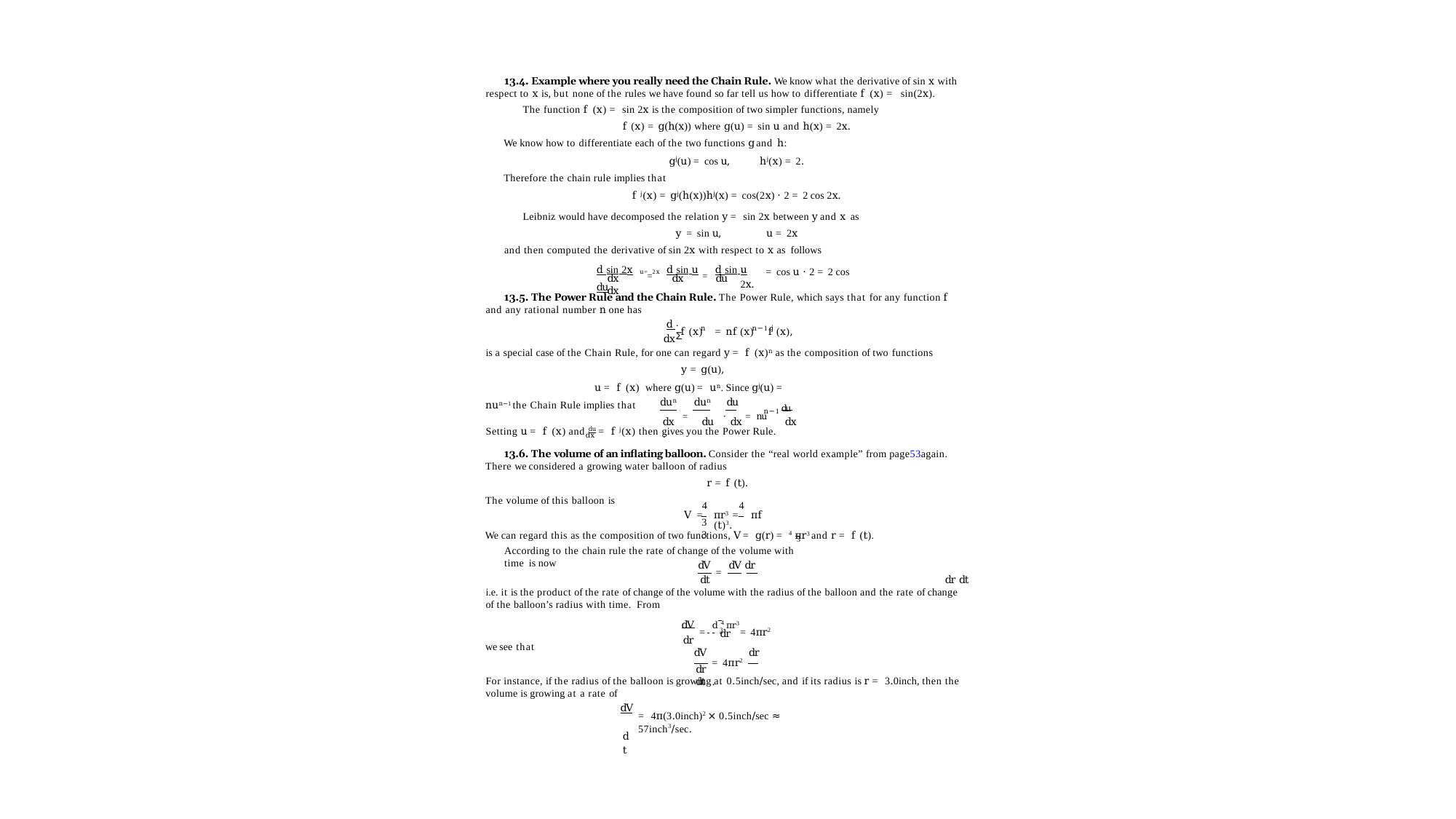

3
13.4. Example where you really need the Chain Rule. We know what the derivative of sin x with  respect to x is, but none of the rules we have found so far tell us how to differentiate f (x) = sin(2x).
The function f (x) = sin 2x is the composition of two simpler functions, namely
f (x) = g(h(x)) where g(u) = sin u and h(x) = 2x.
We know how to differentiate each of the two functions g and h:
gj(u) = cos u,	hj(x) = 2.
Therefore the chain rule implies that
f j(x) = gj(h(x))hj(x) = cos(2x) · 2 = 2 cos 2x.
Leibniz would have decomposed the relation y = sin 2x between y and x as
y  = sin u,	u = 2x
and then computed the derivative of sin 2x with respect to x as follows
d sin 2x  u==2x   d sin u =  d sin u	du
·	= cos u · 2 = 2 cos 2x.
dx	dx	du	dx
13.5. The Power Rule and the Chain Rule. The Power Rule, which says that for any function f
and any rational number n one has
d  dx
.	Σ
n	n−1 j
f (x)	= nf (x)	f (x),
is a special case of the Chain Rule, for one can regard y = f (x)n as the composition of two functions
y = g(u),	u = f (x)  where g(u) = un. Since gj(u) = nun−1 the Chain Rule implies that
dun	dun	du
dx   =  du    ·  dx = nu	dx .
n−1 du

Setting u = f (x) and du = f j(x) then gives you the Power Rule.
dx
13.6. The volume of an inflating balloon. Consider the “real world example” from page53again.
There we considered a growing water balloon of radius
r = f (t).
The volume of this balloon is
4	4
V  =	πr3 =	πf (t)3.
3	3

We can regard this as the composition of two functions, V = g(r) = 4 πr3 and r = f (t).
3
According to the chain rule the rate of change of the volume with time is now

dV	dV dr
=
dt	dr dt
i.e. it is the product of the rate of change of the volume with the radius of the balloon and the rate of change  of the balloon’s radius with time. From

dV	d 4 πr3
dr
=  3	= 4πr2

dr

we see that
dV	dr
= 4πr2	.
dr	dt

For instance, if the radius of the balloon is growing at 0.5inch/sec, and if its radius is r = 3.0inch, then the  volume is growing at a rate of
dV  dt
= 4π(3.0inch)2 × 0.5inch/sec ≈ 57inch3/sec.